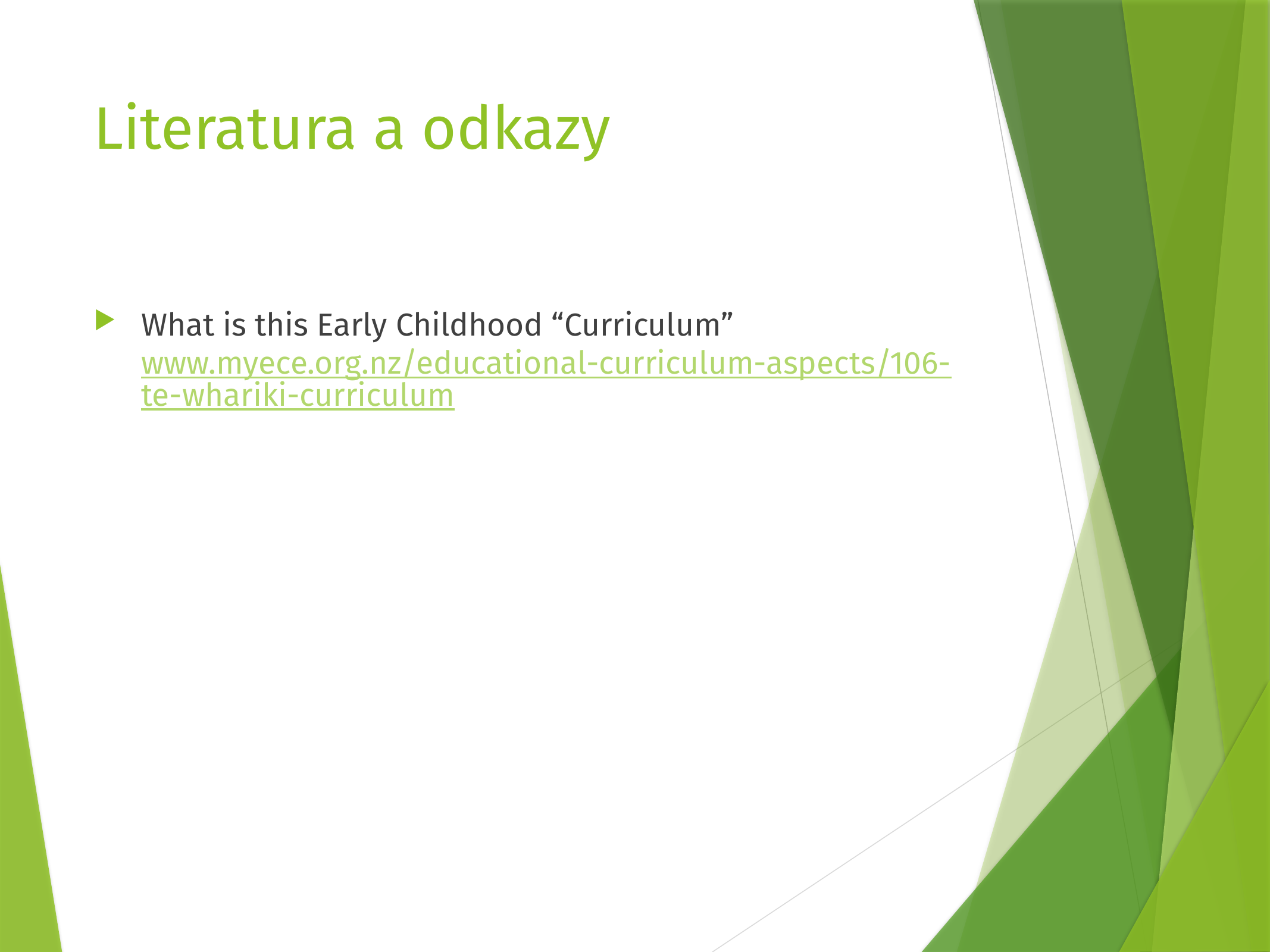

# Literatura a odkazy

What is this Early Childhood “Curriculum” www.myece.org.nz/educational-curriculum-aspects/106-te-whariki-curriculum